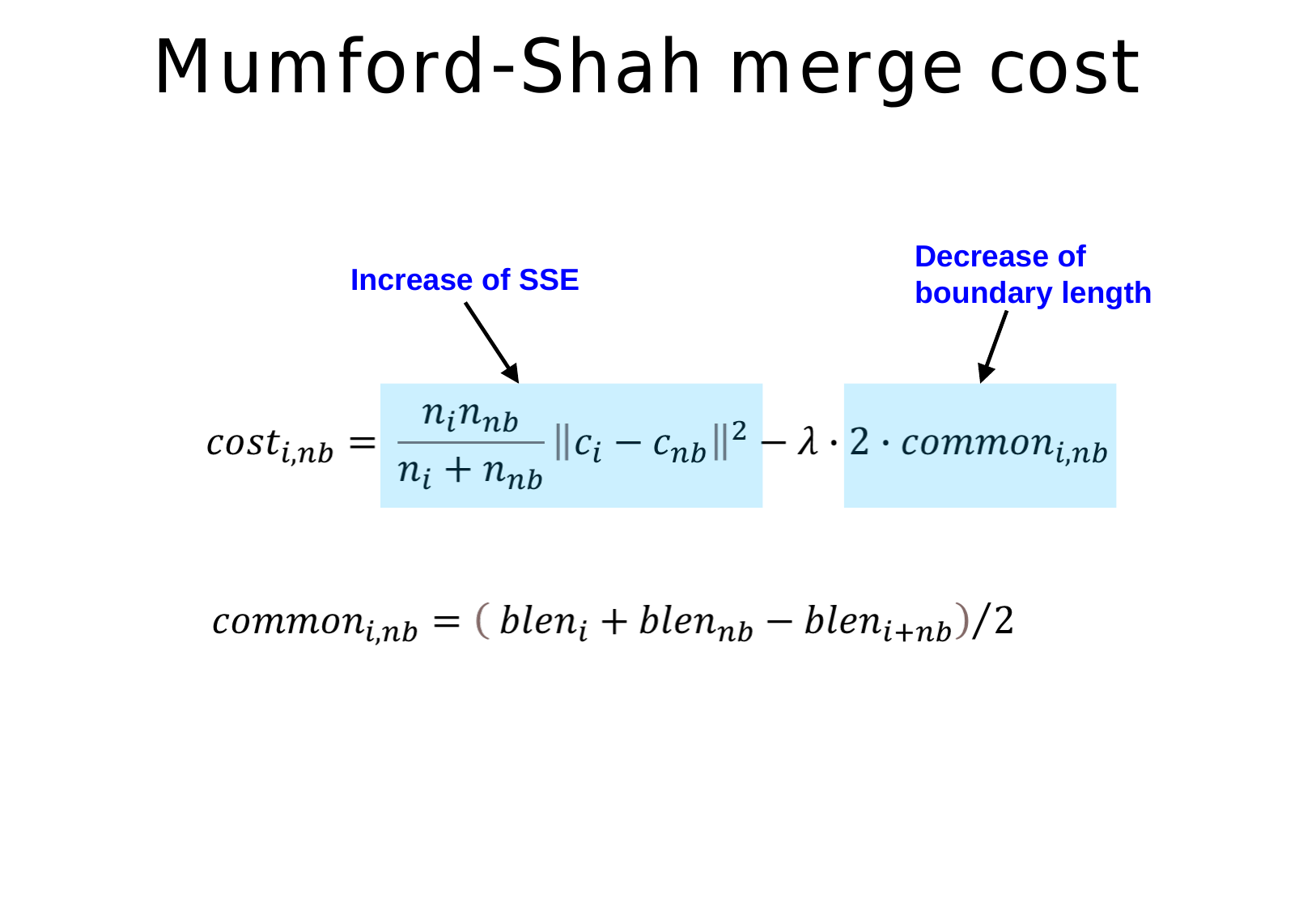

Mumford-Shah merge cost
Decrease of
boundary length
Increase of SSE